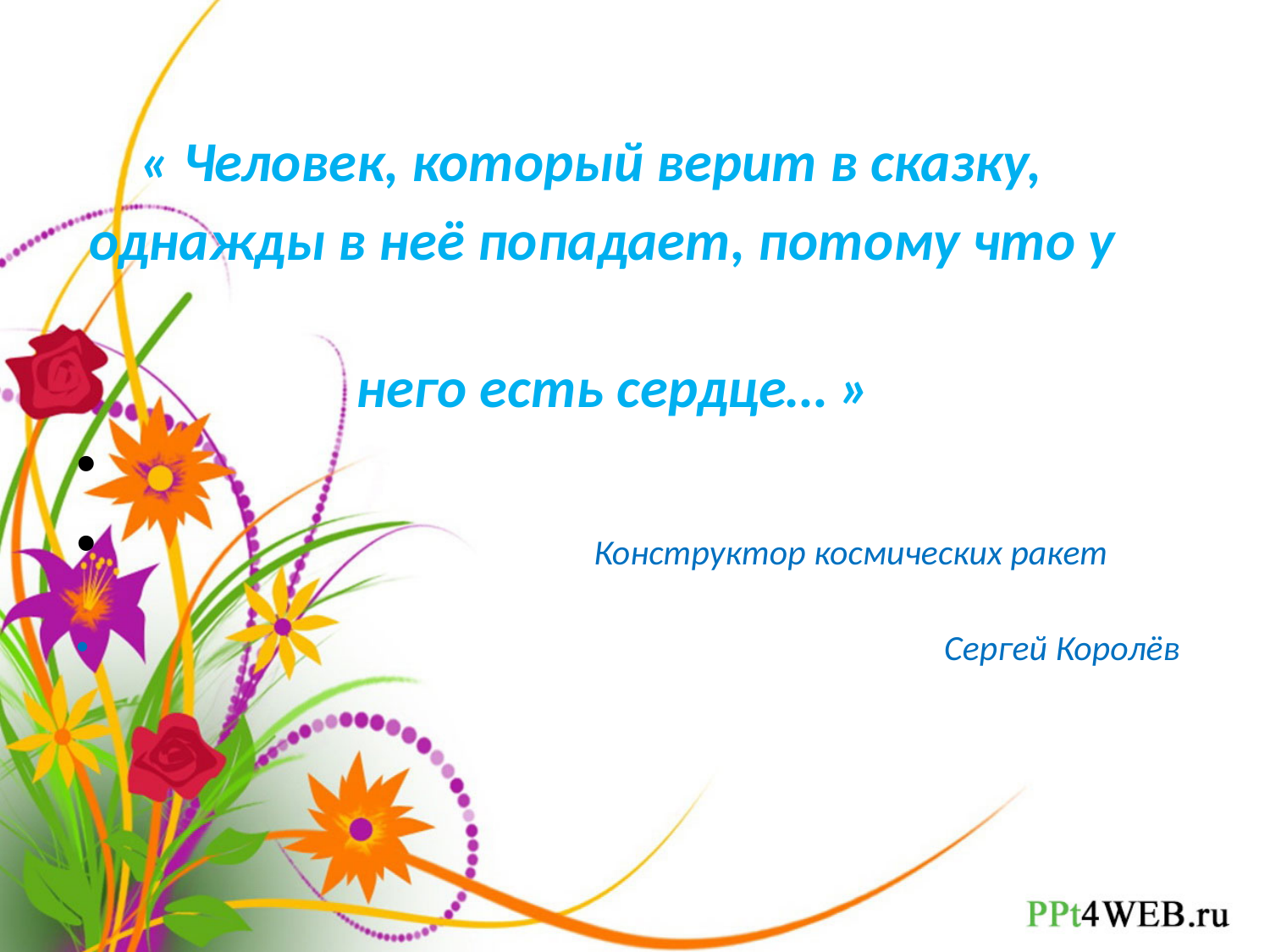

#

     « Человек, который верит в сказку,
 однажды в неё попадает, потому что у
                      него есть сердце… »

                                     Конструктор космических ракет
                                                                                                      Сергей Королёв